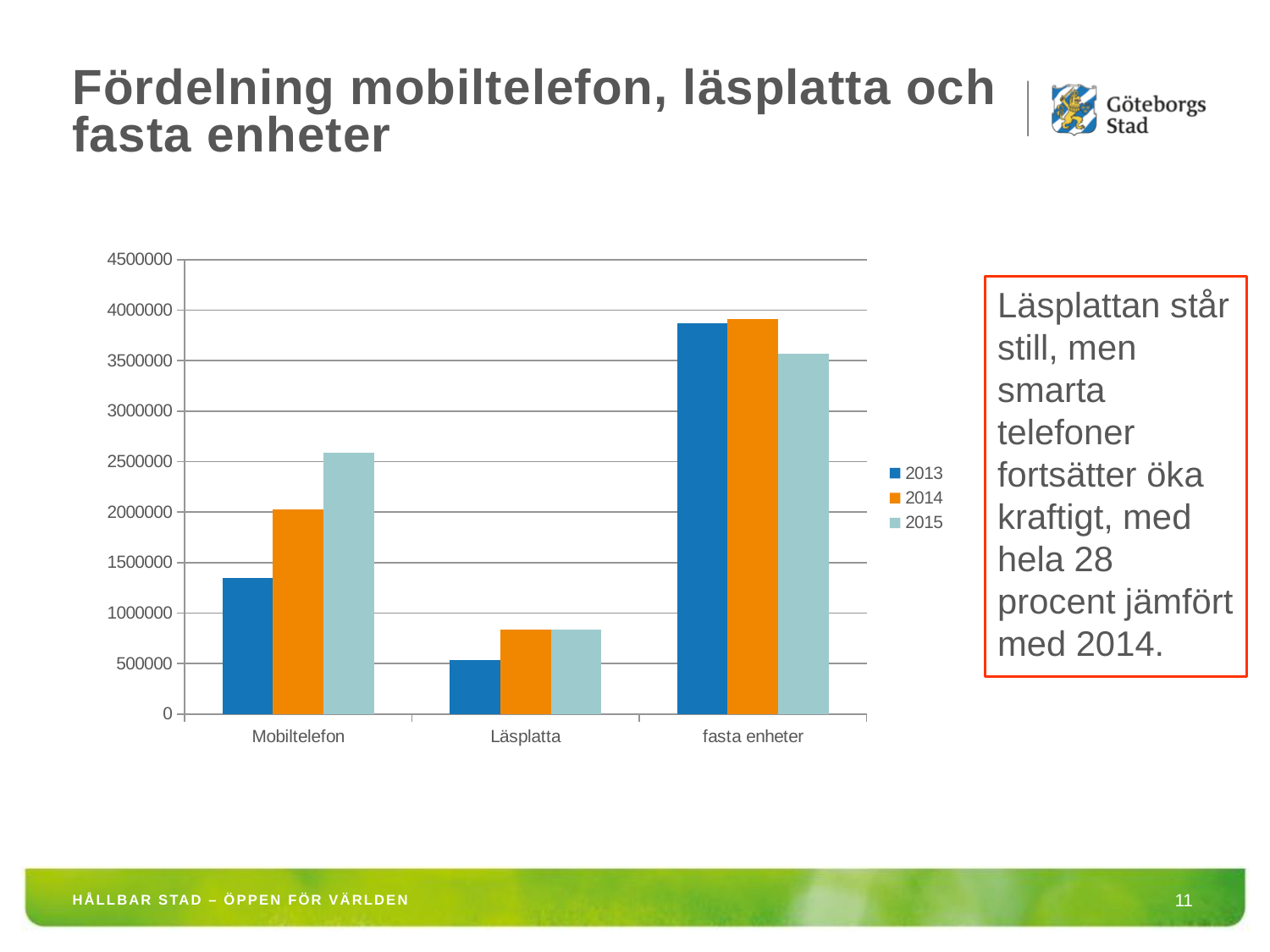

# Fördelning mobiltelefon, läsplatta och fasta enheter

### Chart

| Category | 2013 | 2014 | 2015 |
|---|---|---|---|
| Mobiltelefon | 1345265.0 | 2023613.0 | 2586412.0 |
| Läsplatta | 534092.0 | 833543.0 | 832222.0 |
| fasta enheter | 3871266.0 | 3910947.0 | 3572705.0 |
Läsplattan står still, men smarta telefoner fortsätter öka kraftigt, med hela 28 procent jämfört med 2014.
HÅLLBAR STAD – ÖPPEN FÖR VÄRLDEN
11